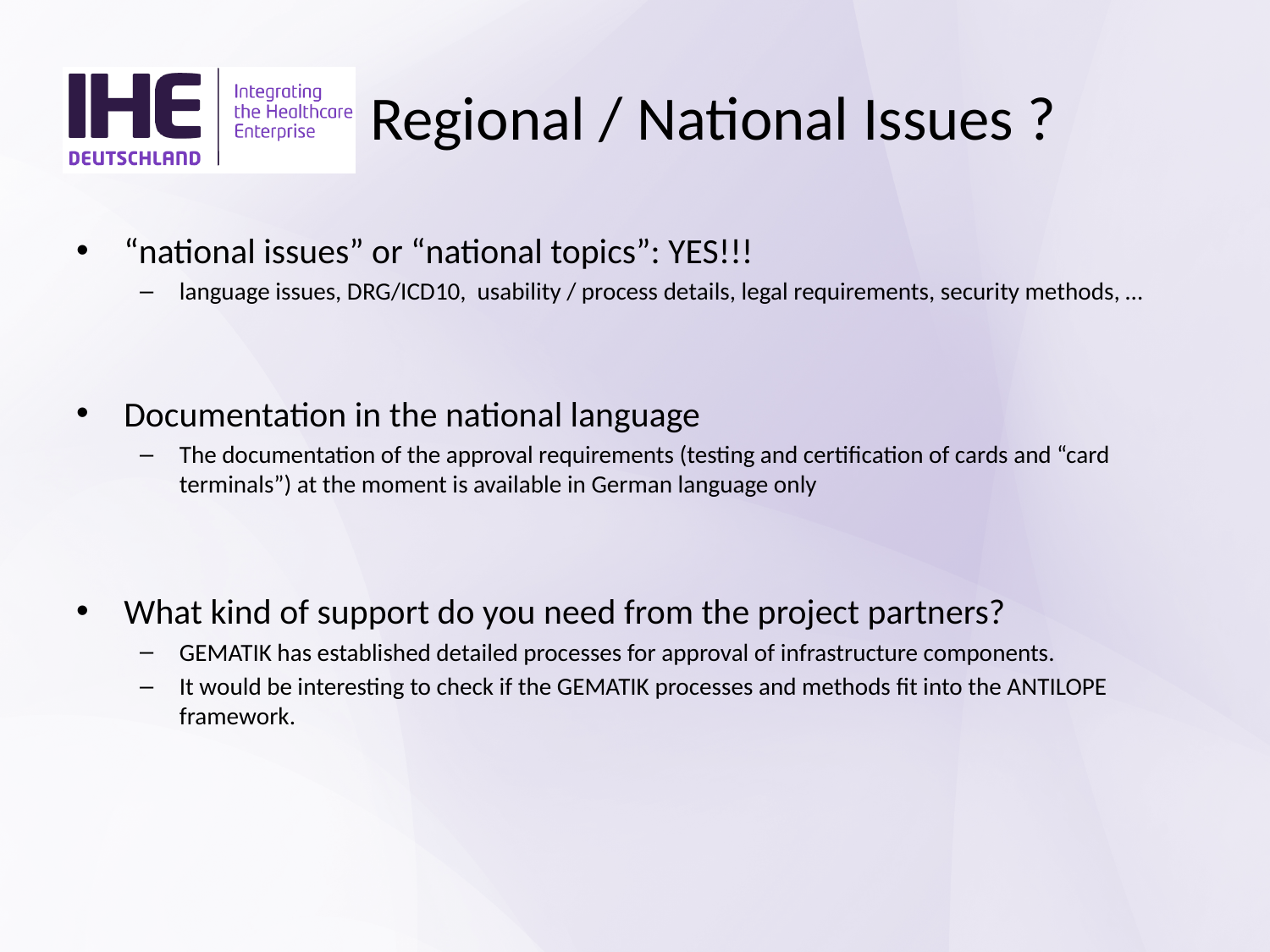

# Regional / National Issues ?
“national issues” or “national topics”: YES!!!
language issues, DRG/ICD10,  usability / process details, legal requirements, security methods, …

Documentation in the national language
The documentation of the approval requirements (testing and certification of cards and “card terminals”) at the moment is available in German language only

What kind of support do you need from the project partners?
GEMATIK has established detailed processes for approval of infrastructure components.
It would be interesting to check if the GEMATIK processes and methods fit into the ANTILOPE framework.